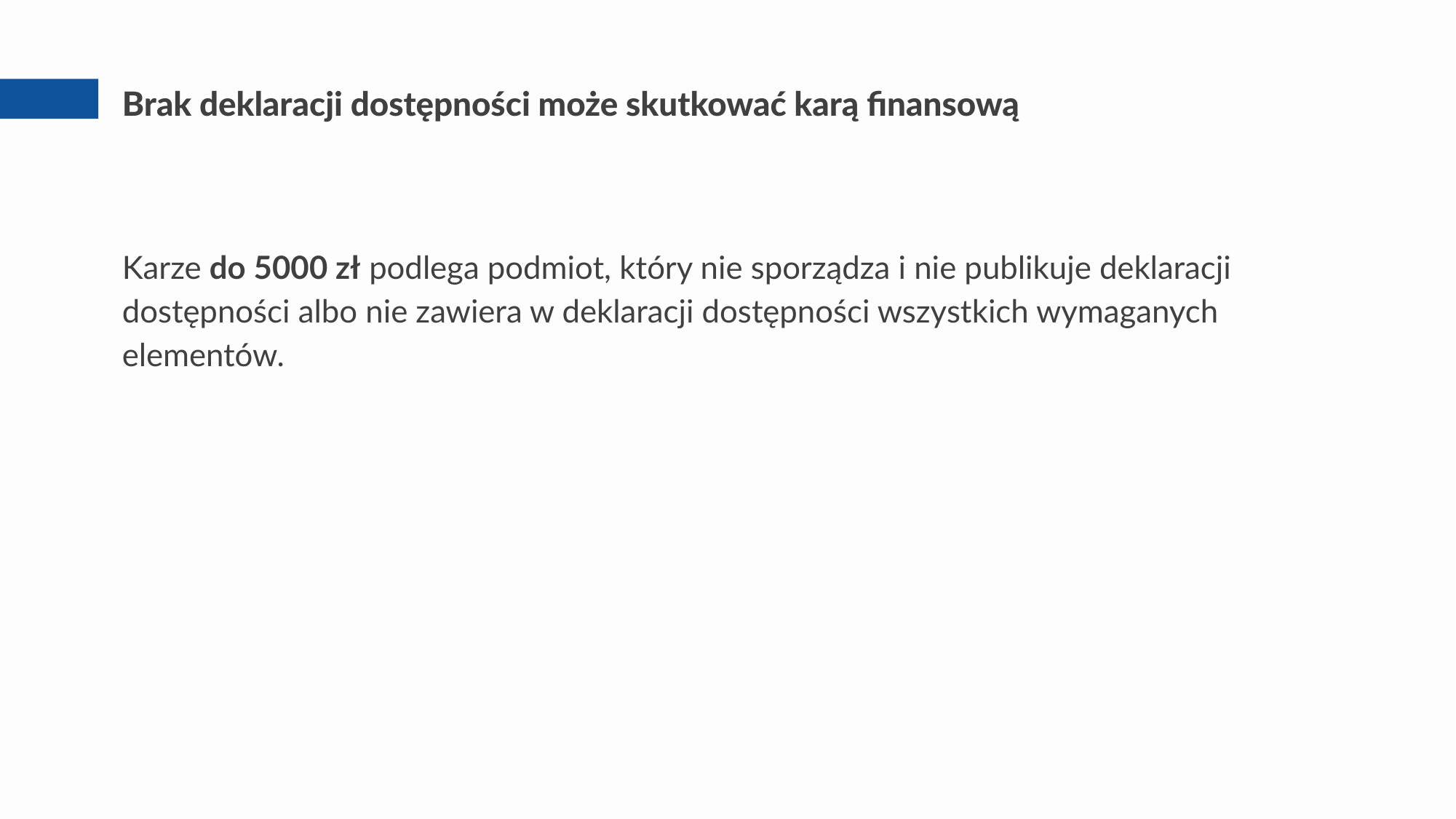

# Brak deklaracji dostępności może skutkować karą finansową
Karze do 5000 zł podlega podmiot, który nie sporządza i nie publikuje deklaracji dostępności albo nie zawiera w deklaracji dostępności wszystkich wymaganych elementów.